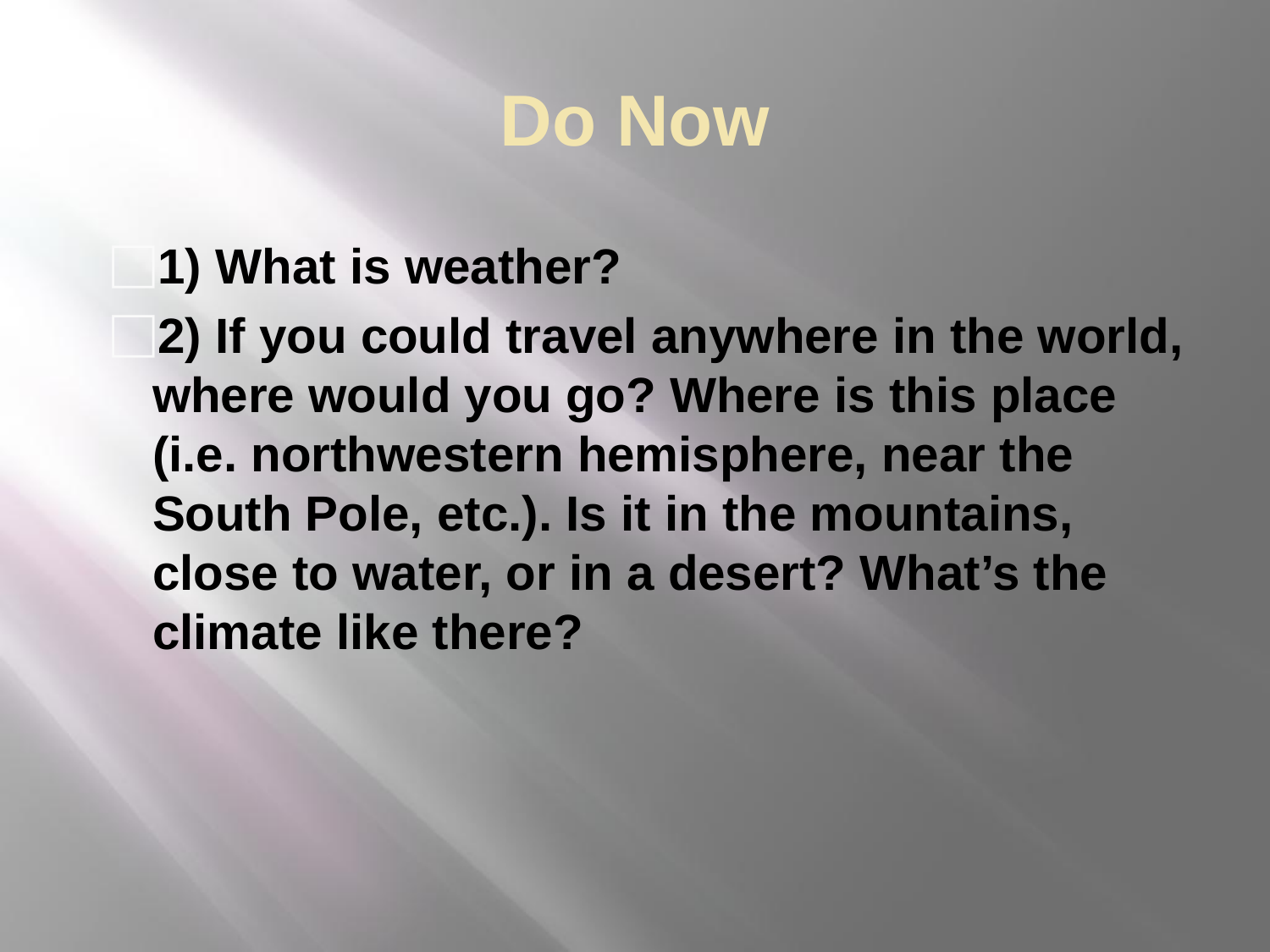

# Do Now
1) What is weather?
2) If you could travel anywhere in the world, where would you go? Where is this place (i.e. northwestern hemisphere, near the South Pole, etc.). Is it in the mountains, close to water, or in a desert? What’s the climate like there?